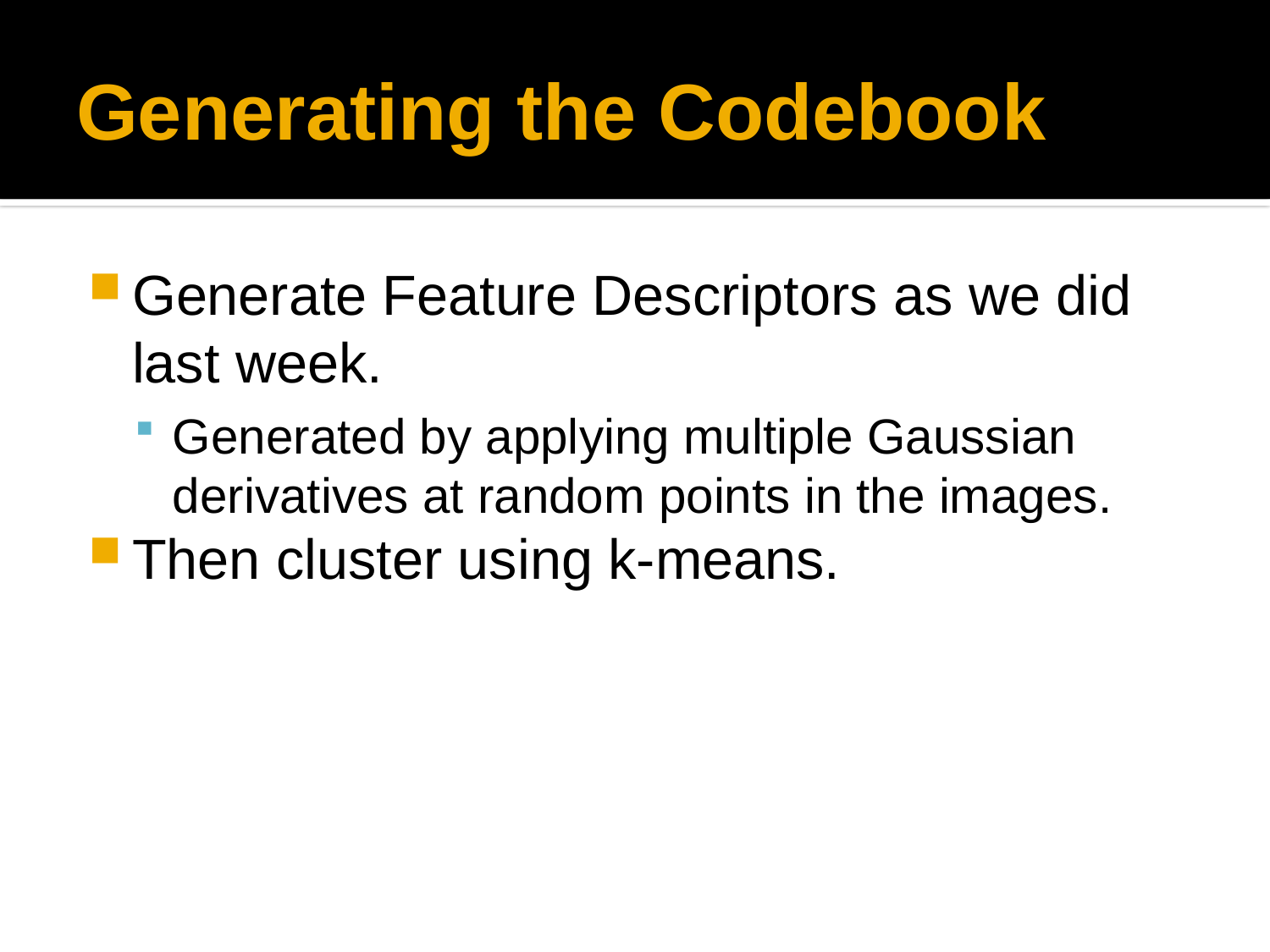

# Generating the Codebook
Generate Feature Descriptors as we did last week.
Generated by applying multiple Gaussian derivatives at random points in the images.
Then cluster using k-means.